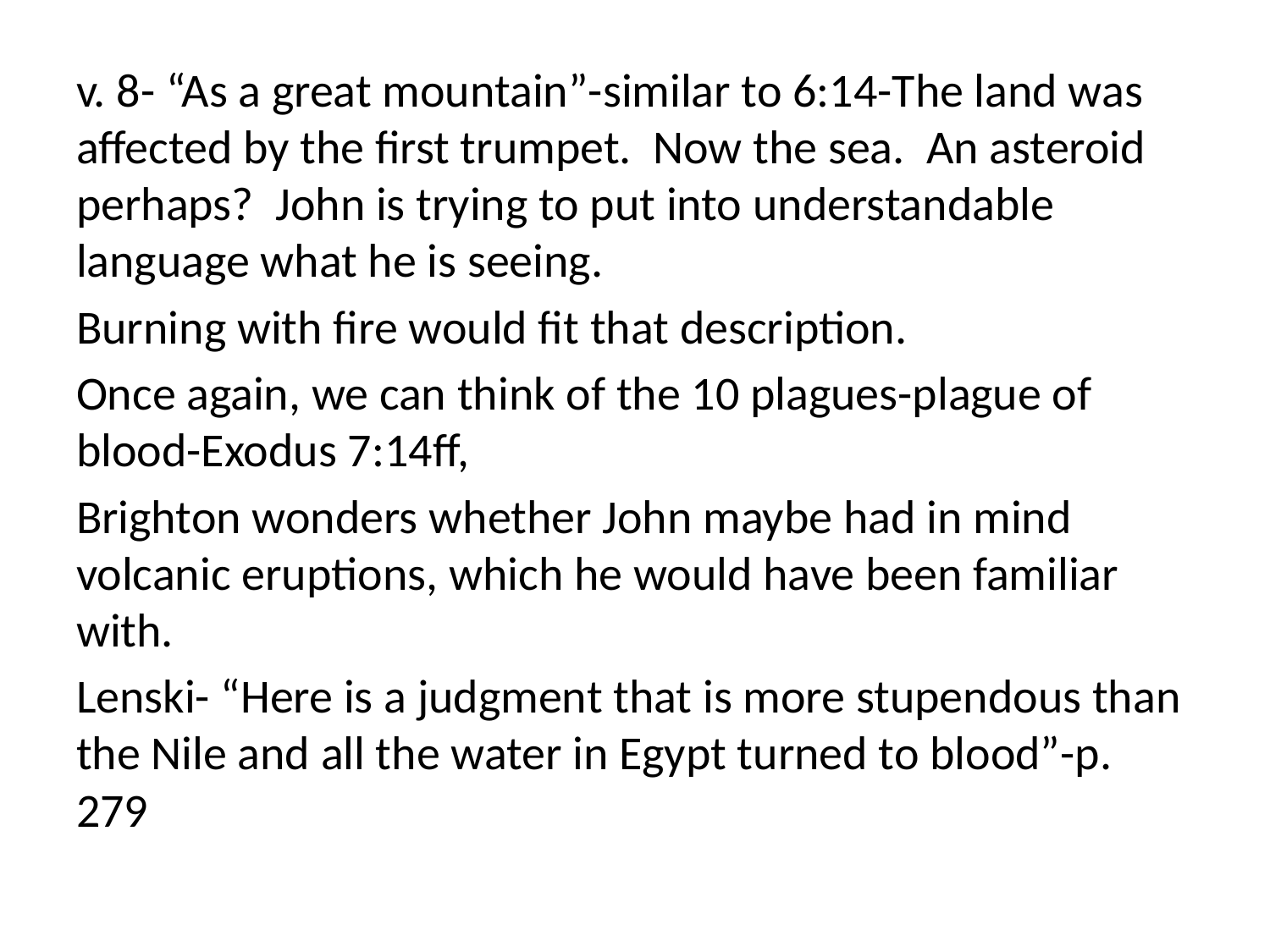

v. 8- “As a great mountain”-similar to 6:14-The land was affected by the first trumpet.  Now the sea.  An asteroid perhaps?  John is trying to put into understandable language what he is seeing.
Burning with fire would fit that description.
Once again, we can think of the 10 plagues-plague of blood-Exodus 7:14ff,
Brighton wonders whether John maybe had in mind volcanic eruptions, which he would have been familiar with.
Lenski- “Here is a judgment that is more stupendous than the Nile and all the water in Egypt turned to blood”-p. 279